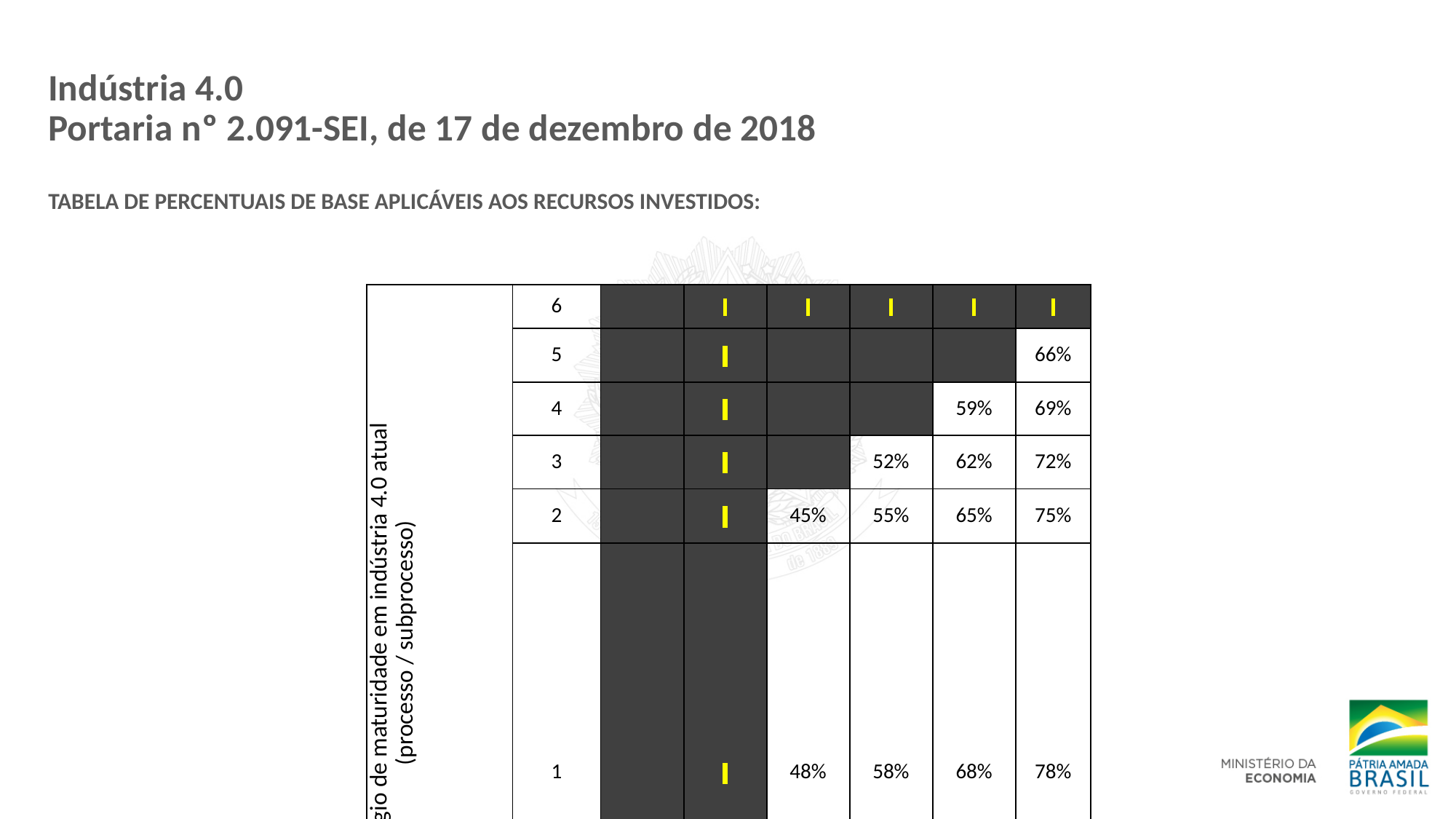

# Indústria 4.0 Portaria nº 2.091-SEI, de 17 de dezembro de 2018 TABELA DE PERCENTUAIS DE BASE APLICÁVEIS AOS RECURSOS INVESTIDOS:
| Estágio de maturidade em indústria 4.0 atual (processo / subprocesso) | 6 |  |  |  |  |  |  |
| --- | --- | --- | --- | --- | --- | --- | --- |
|  | 5 |  |  |  |  |  | 66% |
|  | 4 |  |  |  |  | 59% | 69% |
|  | 3 |  |  |  | 52% | 62% | 72% |
|  | 2 |  |  | 45% | 55% | 65% | 75% |
|  | 1 |  |  | 48% | 58% | 68% | 78% |
|  |  | 1 | 2 | 3 | 4 | 5 | 6 |
|  |  | Estágio de maturidade em indústria 4.0 desejado (processo / subprocesso) |  |  |  |  |  |